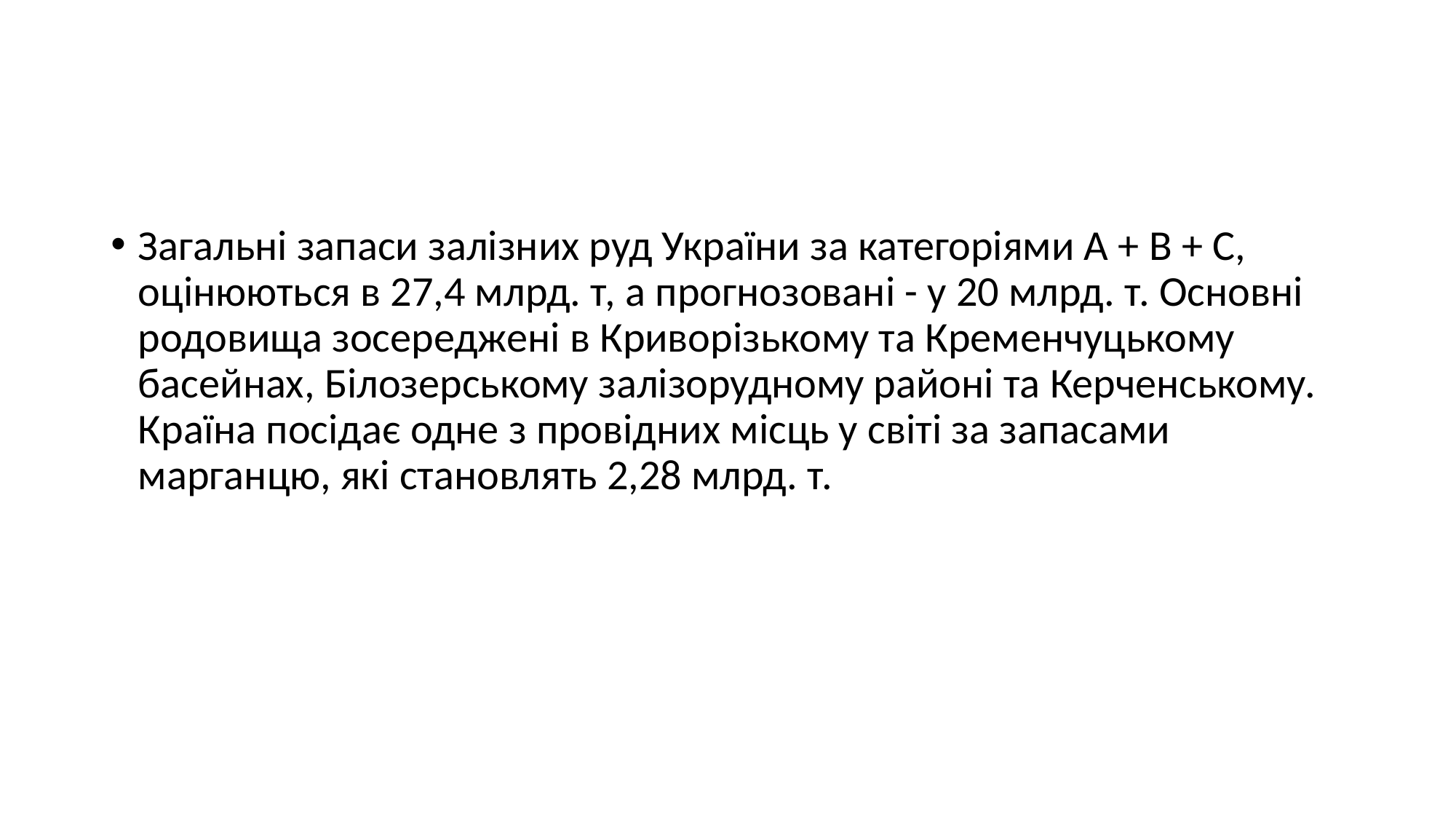

#
Загальні запаси залізних руд України за категоріями А + В + С, оцінюються в 27,4 млрд. т, а прогнозовані - у 20 млрд. т. Основні родовища зосереджені в Криворізькому та Кременчуцькому басейнах, Білозерському залізорудному районі та Керченському. Країна посідає одне з провідних місць у світі за запасами марганцю, які становлять 2,28 млрд. т.